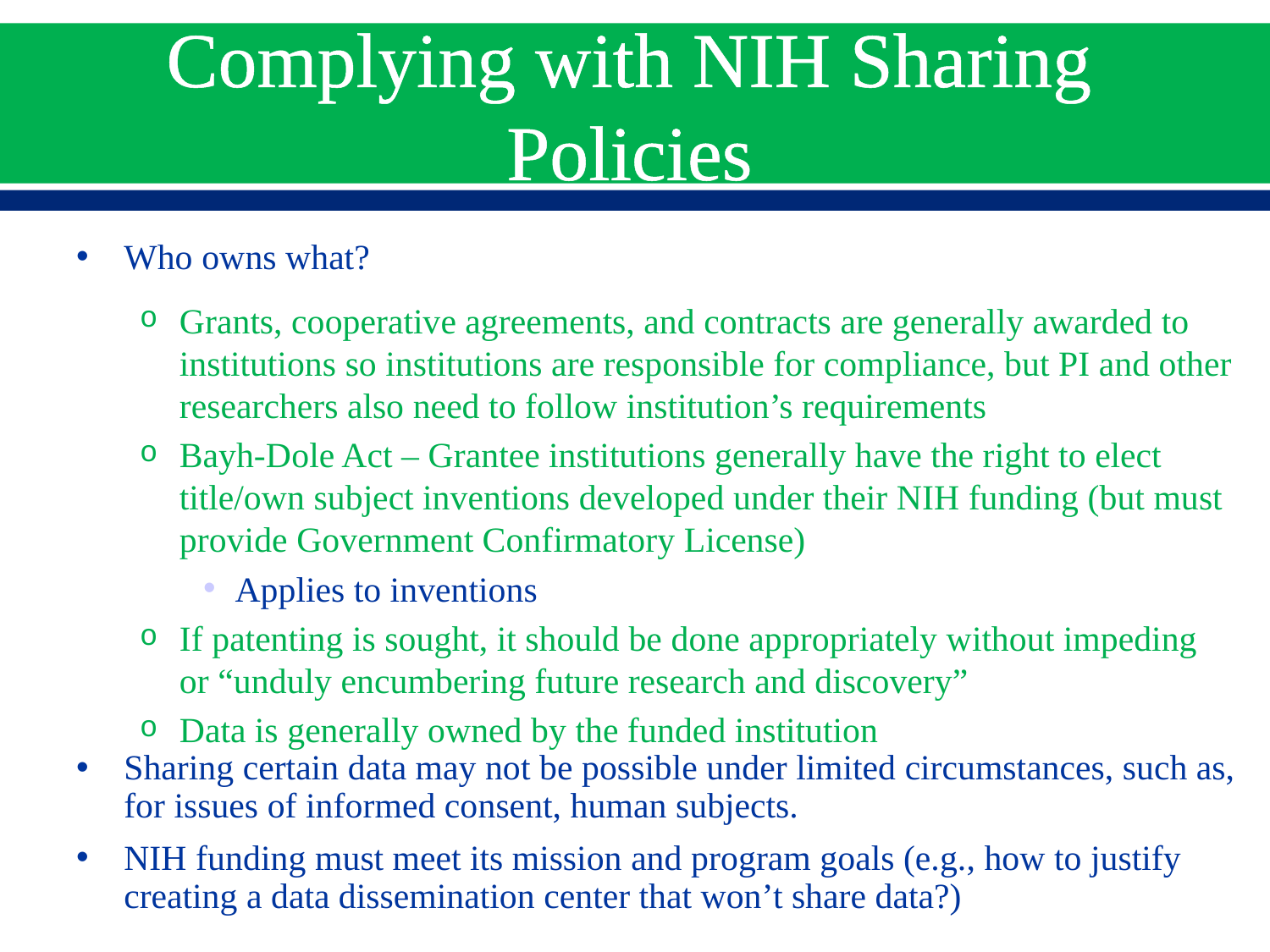

# Complying with NIH Sharing Policies
Who owns what?
Grants, cooperative agreements, and contracts are generally awarded to institutions so institutions are responsible for compliance, but PI and other researchers also need to follow institution’s requirements
Bayh-Dole Act – Grantee institutions generally have the right to elect title/own subject inventions developed under their NIH funding (but must provide Government Confirmatory License)
Applies to inventions
If patenting is sought, it should be done appropriately without impeding or “unduly encumbering future research and discovery”
Data is generally owned by the funded institution
Sharing certain data may not be possible under limited circumstances, such as, for issues of informed consent, human subjects.
NIH funding must meet its mission and program goals (e.g., how to justify creating a data dissemination center that won’t share data?)